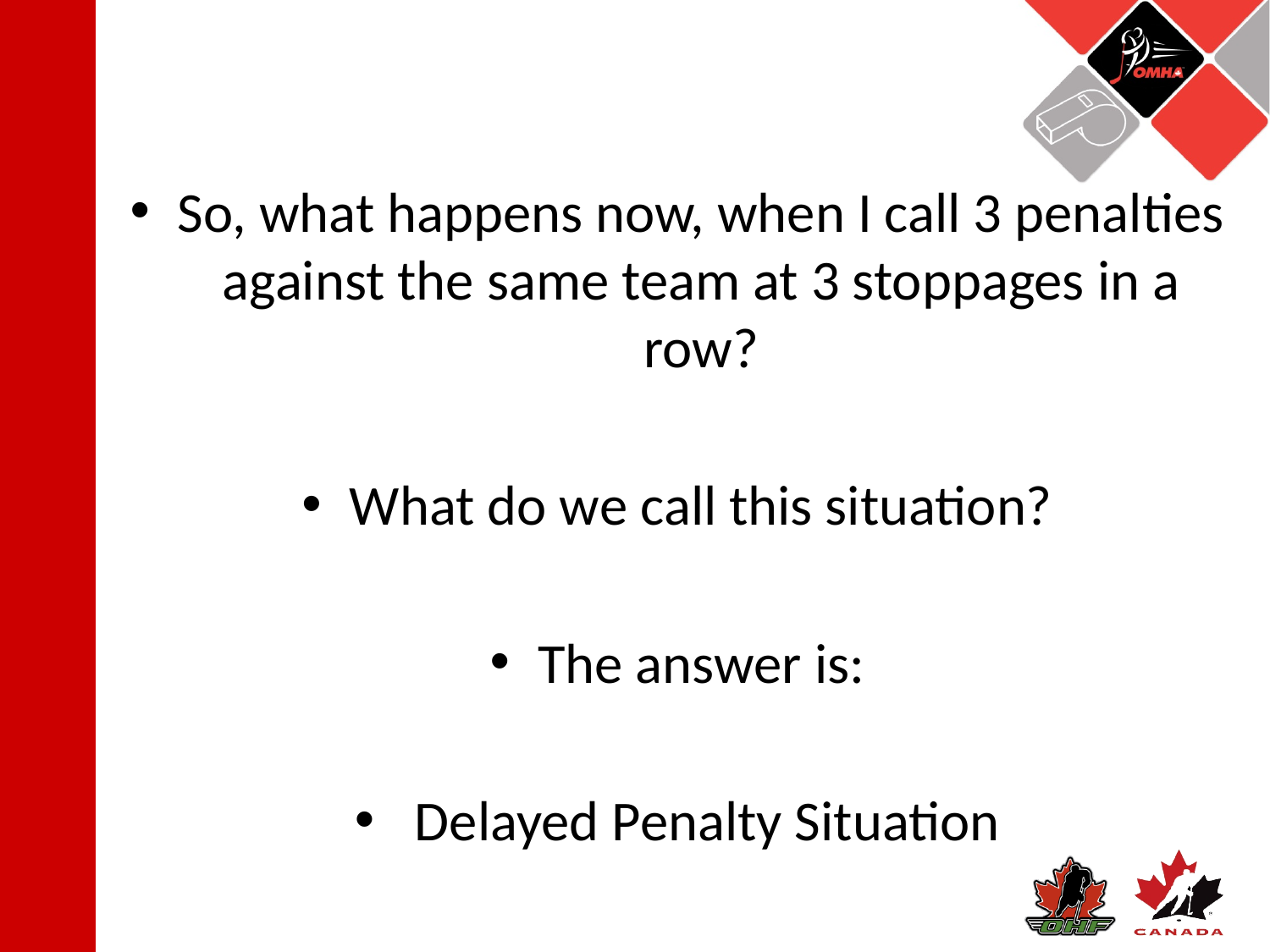

So, what happens now, when I call 3 penalties against the same team at 3 stoppages in a row?

What do we call this situation?

The answer is:

 Delayed Penalty Situation